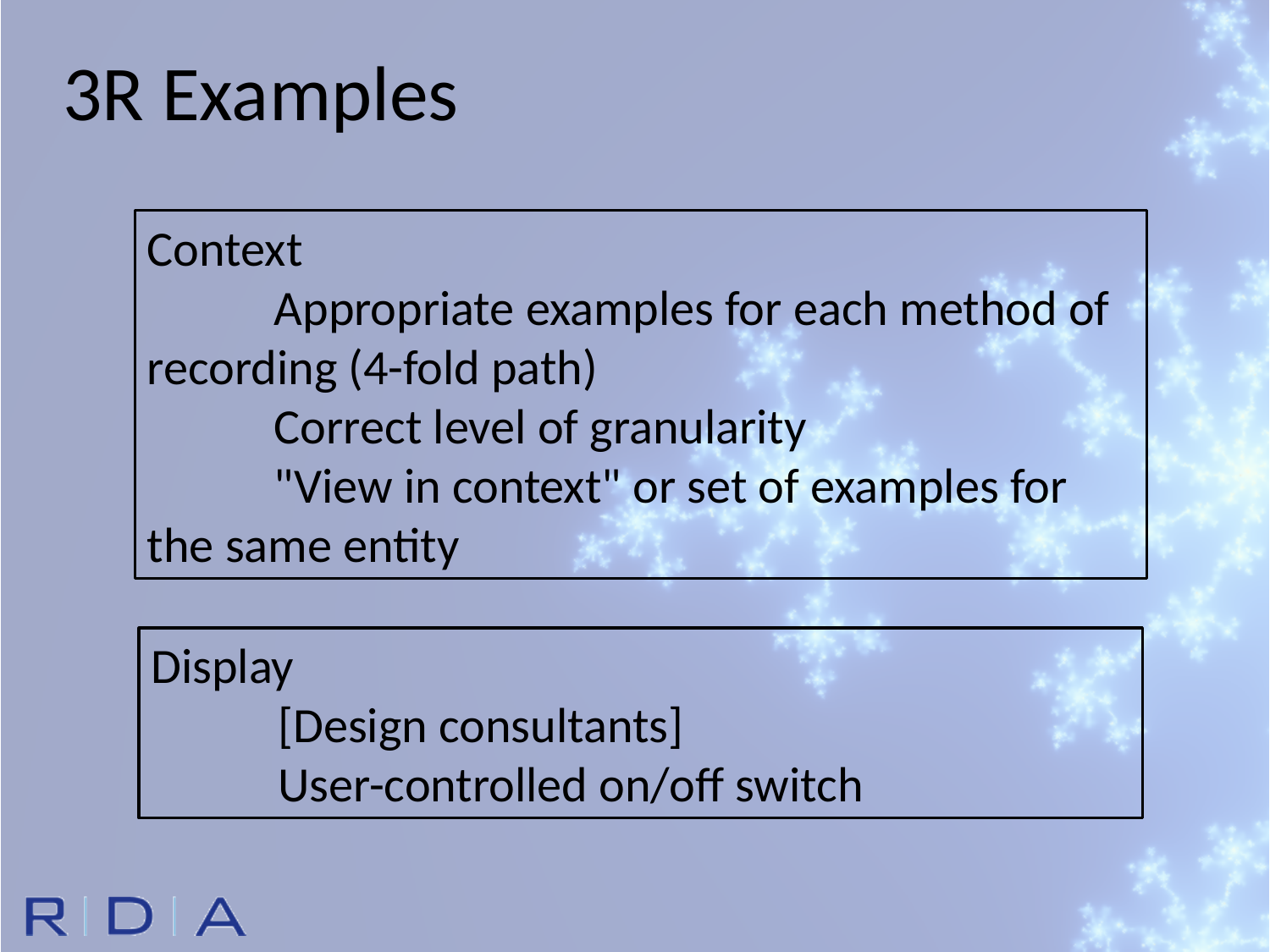

3R Examples
Context
	Appropriate examples for each method of recording (4-fold path)
	Correct level of granularity
	"View in context" or set of examples for the same entity
Display
	[Design consultants]
	User-controlled on/off switch